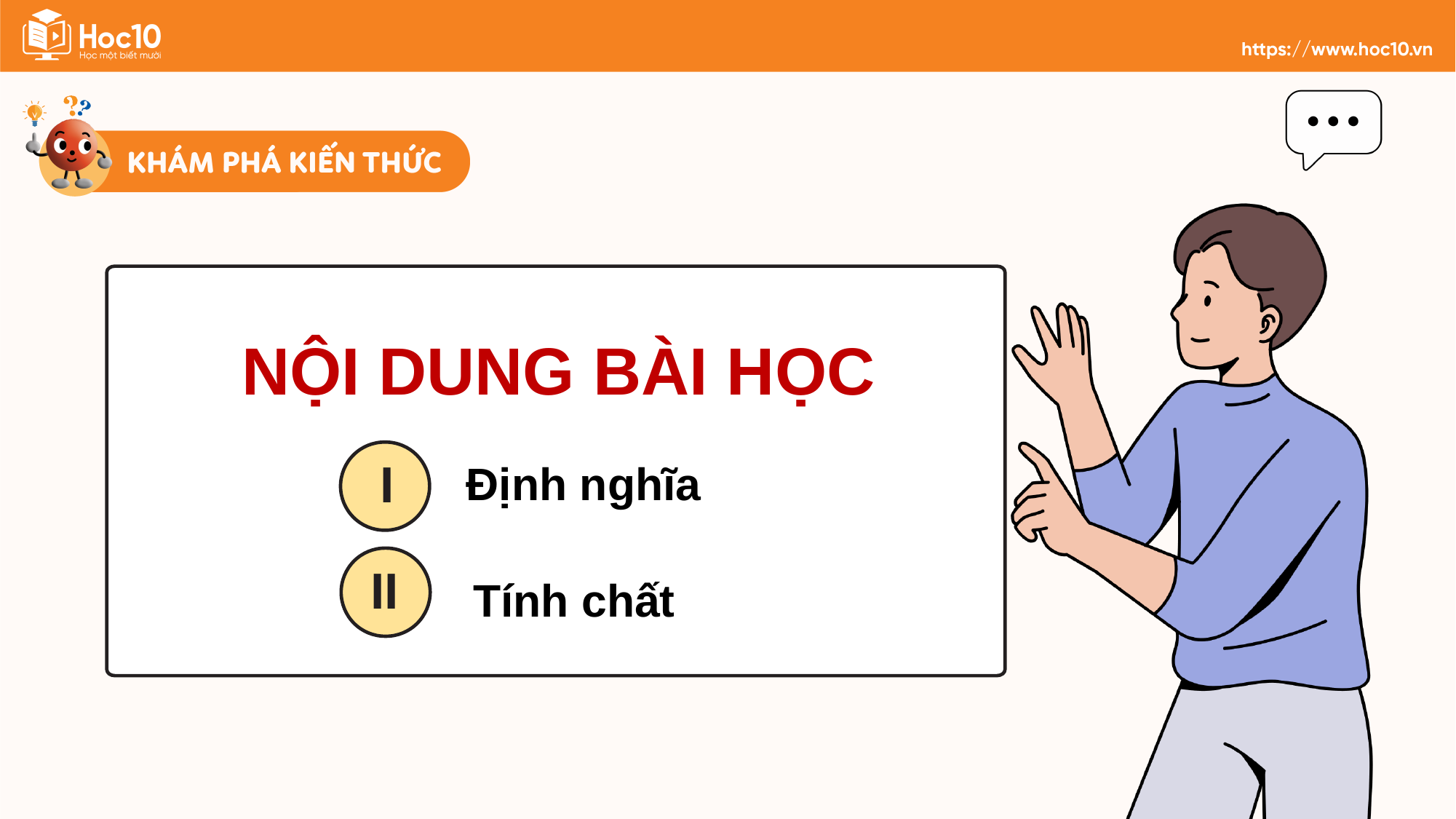

NỘI DUNG BÀI HỌC

I
Định nghĩa

II
Tính chất